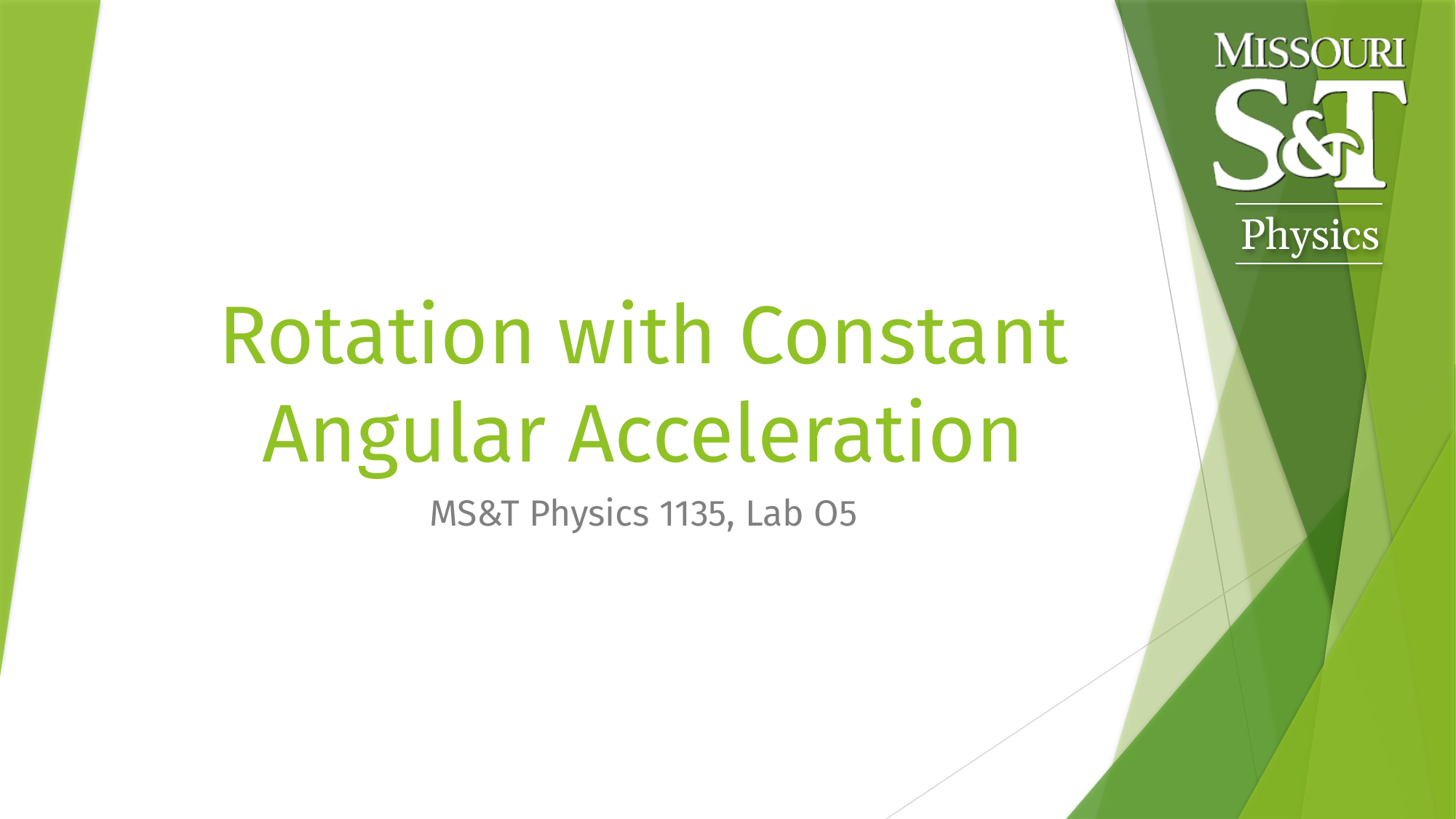

# Rotation with Constant Angular Acceleration
MS&T Physics 1135, Lab O5